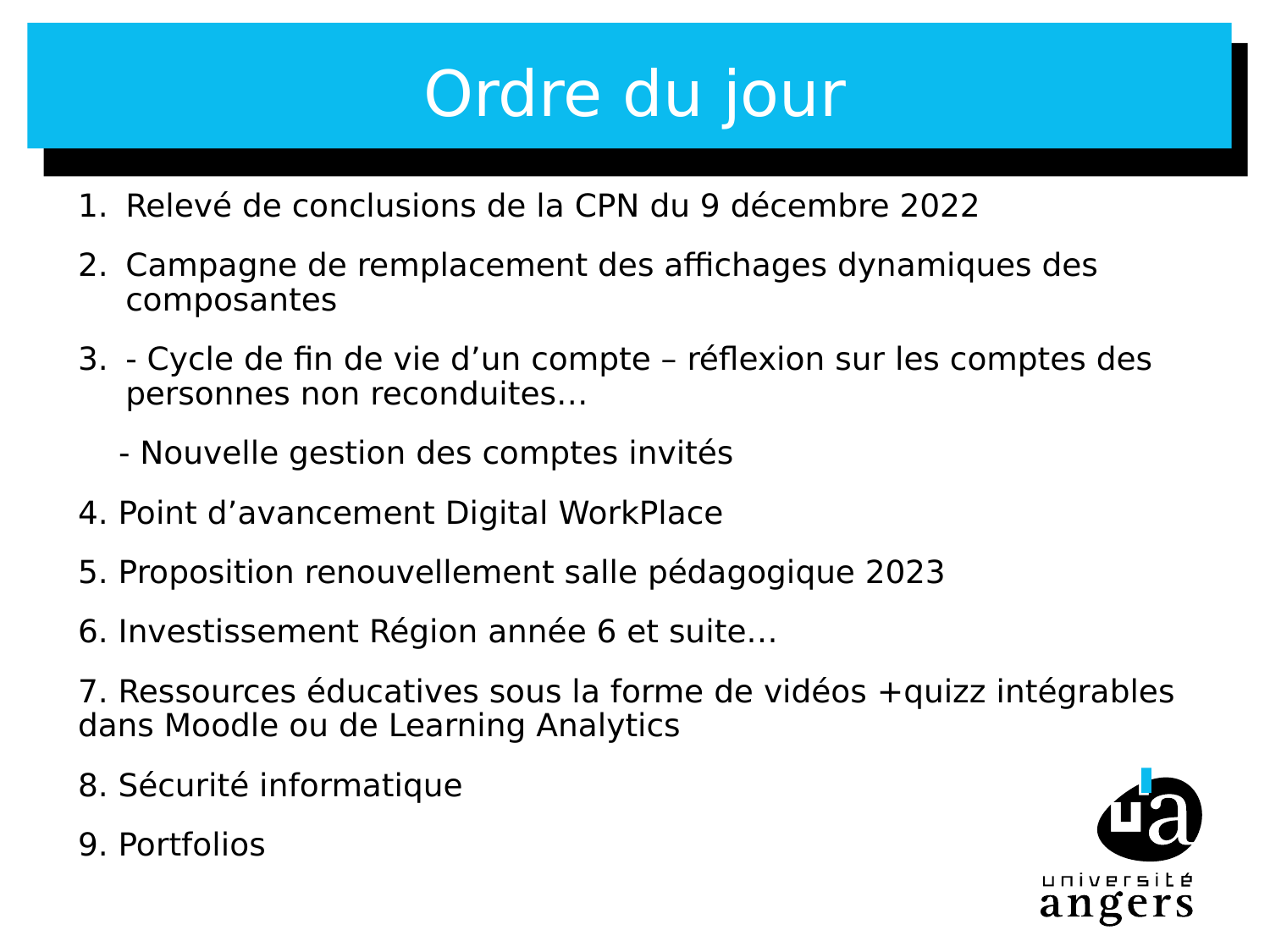

# Ordre du jour
Relevé de conclusions de la CPN du 9 décembre 2022
Campagne de remplacement des affichages dynamiques des composantes
- Cycle de fin de vie d’un compte – réflexion sur les comptes des personnes non reconduites…
    - Nouvelle gestion des comptes invités
4. Point d’avancement Digital WorkPlace
5. Proposition renouvellement salle pédagogique 2023
6. Investissement Région année 6 et suite…
7. Ressources éducatives sous la forme de vidéos +quizz intégrables dans Moodle ou de Learning Analytics
8. Sécurité informatique
9. Portfolios